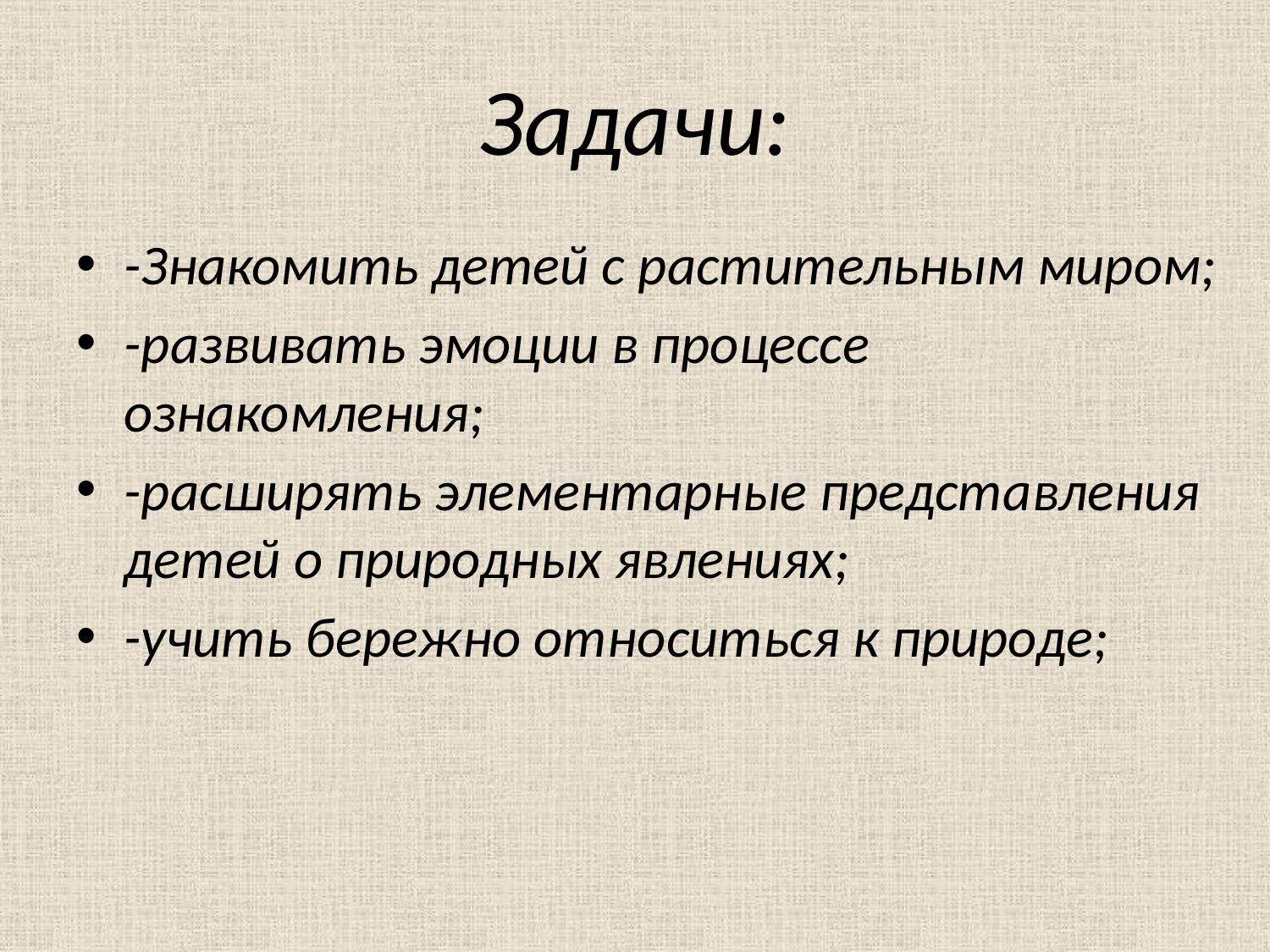

# Задачи:
-Знакомить детей с растительным миром;
-развивать эмоции в процессе ознакомления;
-расширять элементарные представления детей о природных явлениях;
-учить бережно относиться к природе;